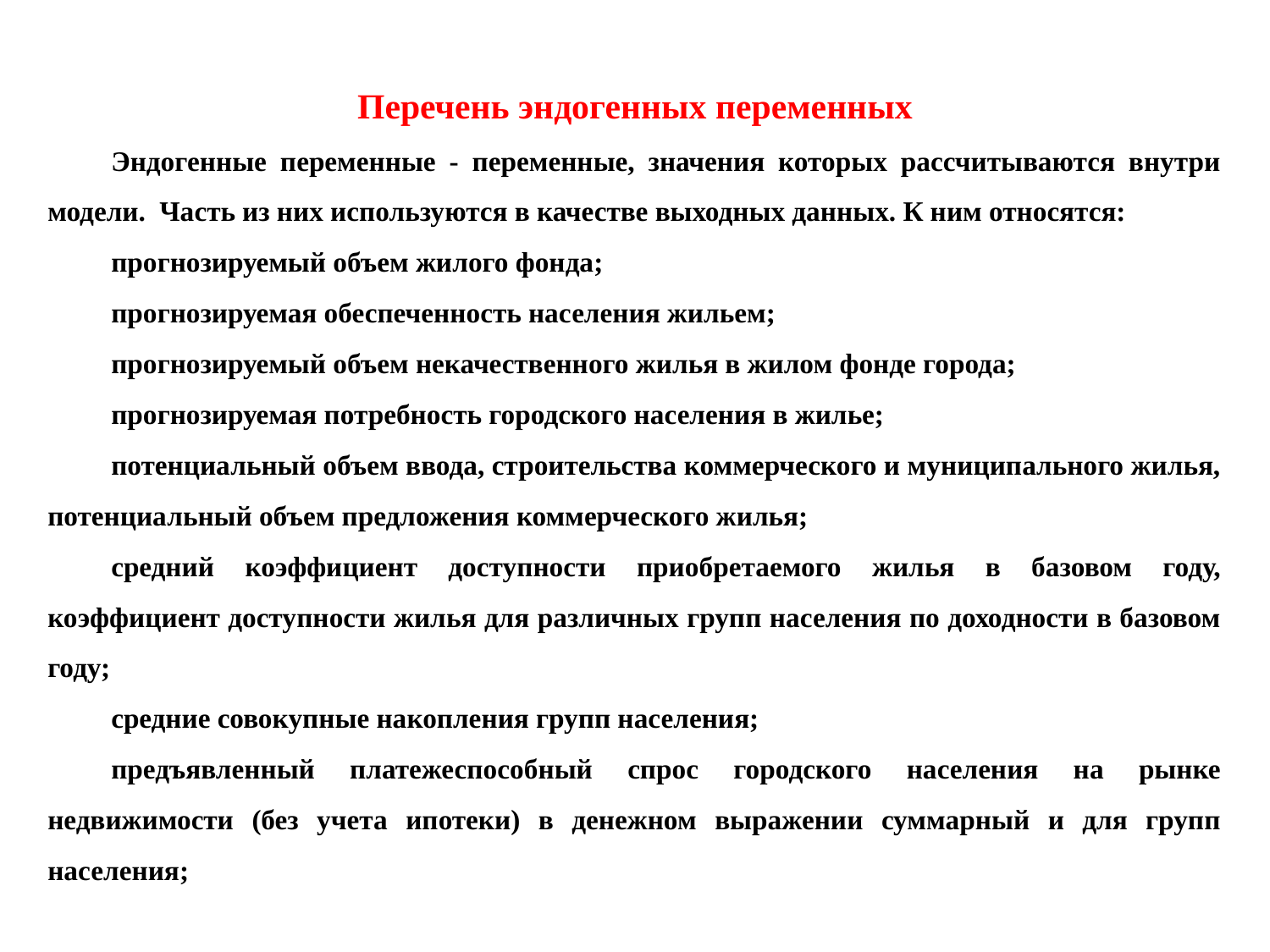

Перечень эндогенных переменных
Эндогенные переменные - переменные, значения которых рассчитываются внутри модели.  Часть из них используются в качестве выходных данных. К ним относятся:
прогнозируемый объем жилого фонда;
прогнозируемая обеспеченность населения жильем;
прогнозируемый объем некачественного жилья в жилом фонде города;
прогнозируемая потребность городского населения в жилье;
потенциальный объем ввода, строительства коммерческого и муниципального жилья, потенциальный объем предложения коммерческого жилья;
средний коэффициент доступности приобретаемого жилья в базовом году, коэффициент доступности жилья для различных групп населения по доходности в базовом году;
cредние совокупные накопления групп населения;
предъявленный платежеспособный спрос городского населения на рынке недвижимости (без учета ипотеки) в денежном выражении суммарный и для групп населения;